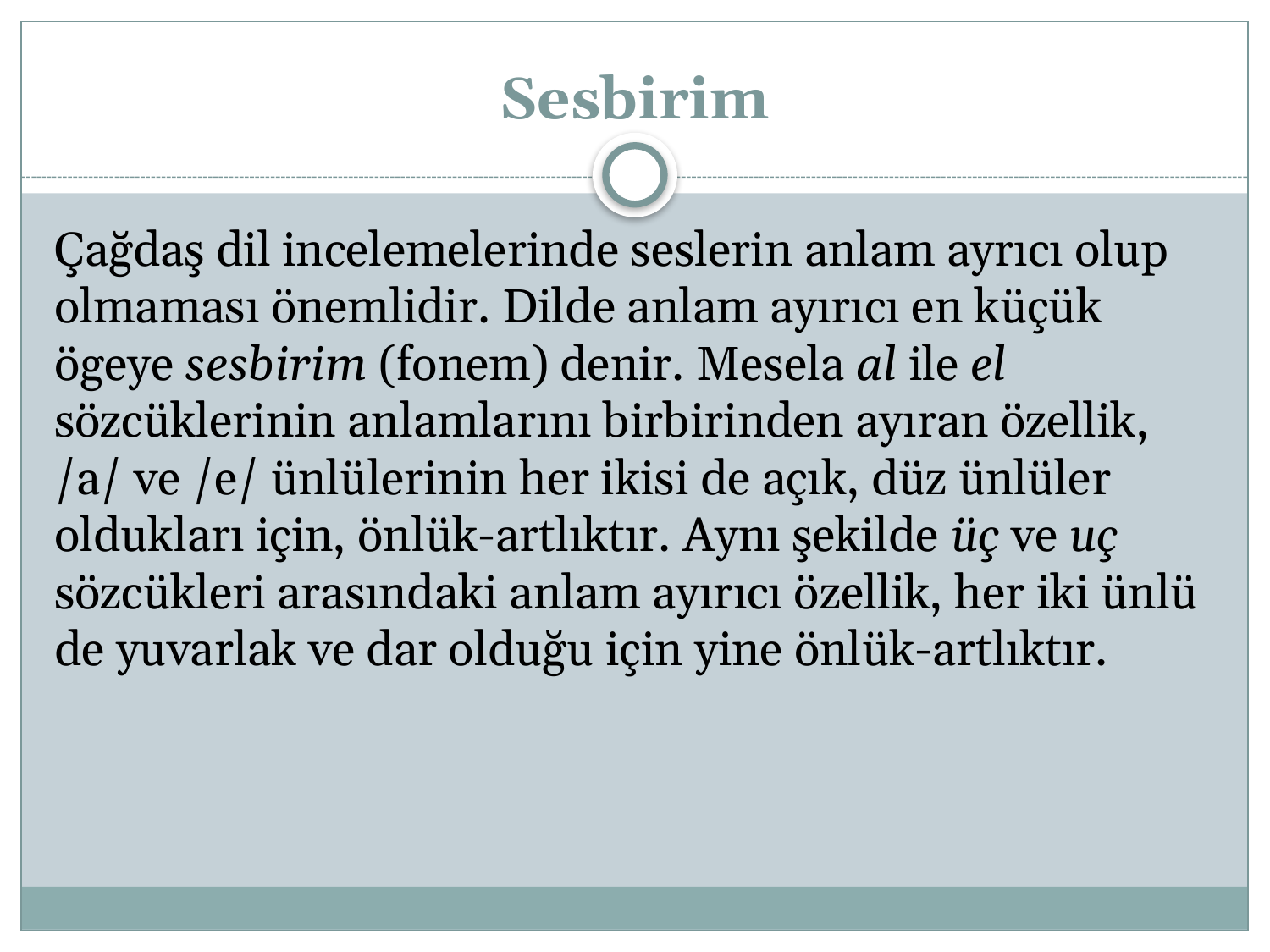

# Sesbirim
Çağdaş dil incelemelerinde seslerin anlam ayrıcı olup olmaması önemlidir. Dilde anlam ayırıcı en küçük ögeye sesbirim (fonem) denir. Mesela al ile el sözcüklerinin anlamlarını birbirinden ayıran özellik, /a/ ve /e/ ünlülerinin her ikisi de açık, düz ünlüler oldukları için, önlük-artlıktır. Aynı şekilde üç ve uç sözcükleri arasındaki anlam ayırıcı özellik, her iki ünlü de yuvarlak ve dar olduğu için yine önlük-artlıktır.